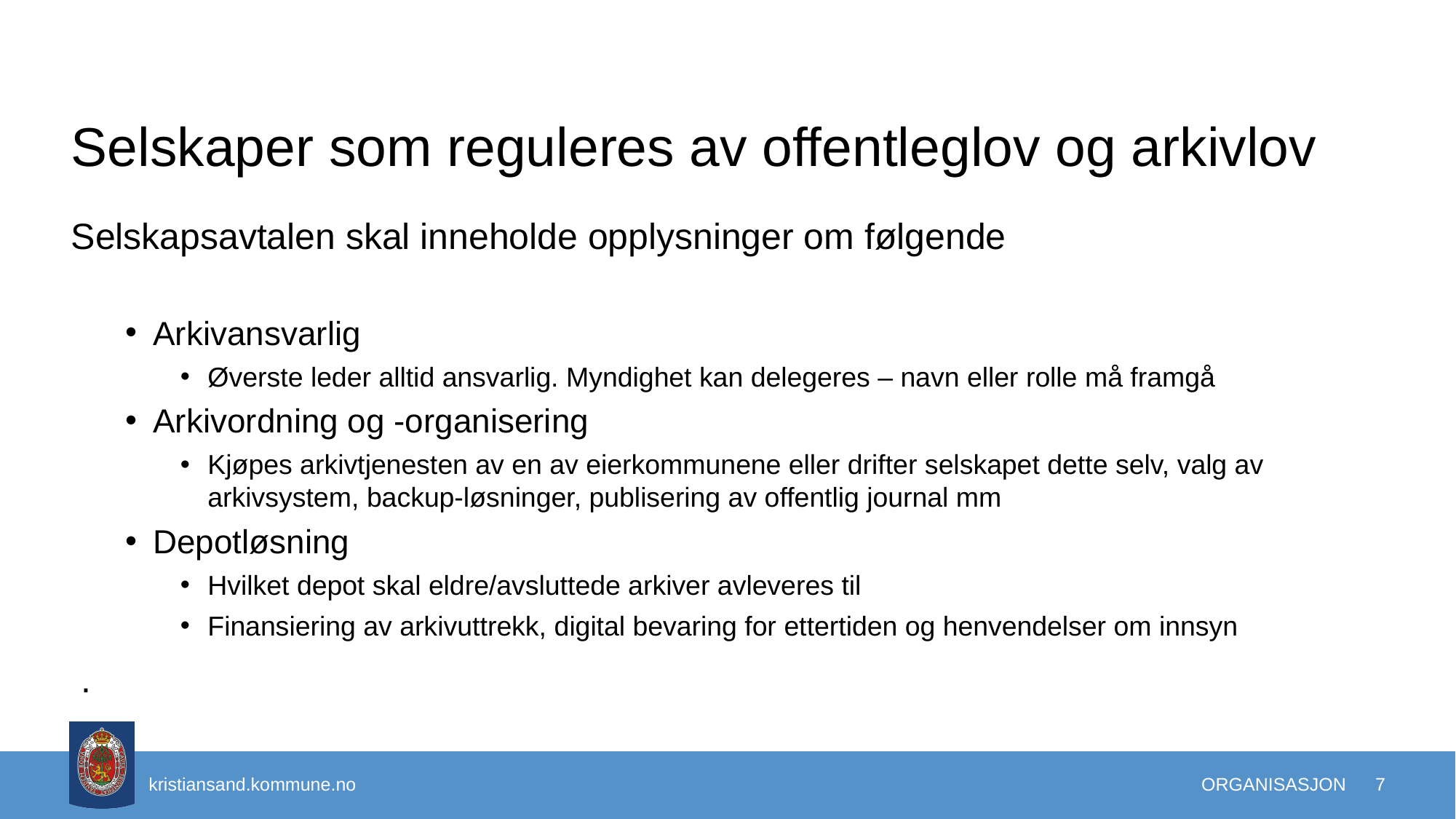

# Selskaper som reguleres av offentleglov og arkivlov
Selskapsavtalen skal inneholde opplysninger om følgende

Arkivansvarlig
Øverste leder alltid ansvarlig. Myndighet kan delegeres – navn eller rolle må framgå
Arkivordning og -organisering
Kjøpes arkivtjenesten av en av eierkommunene eller drifter selskapet dette selv, valg av arkivsystem, backup-løsninger, publisering av offentlig journal mm
Depotløsning
Hvilket depot skal eldre/avsluttede arkiver avleveres til
Finansiering av arkivuttrekk, digital bevaring for ettertiden og henvendelser om innsyn
 .
ORGANISASJON
7